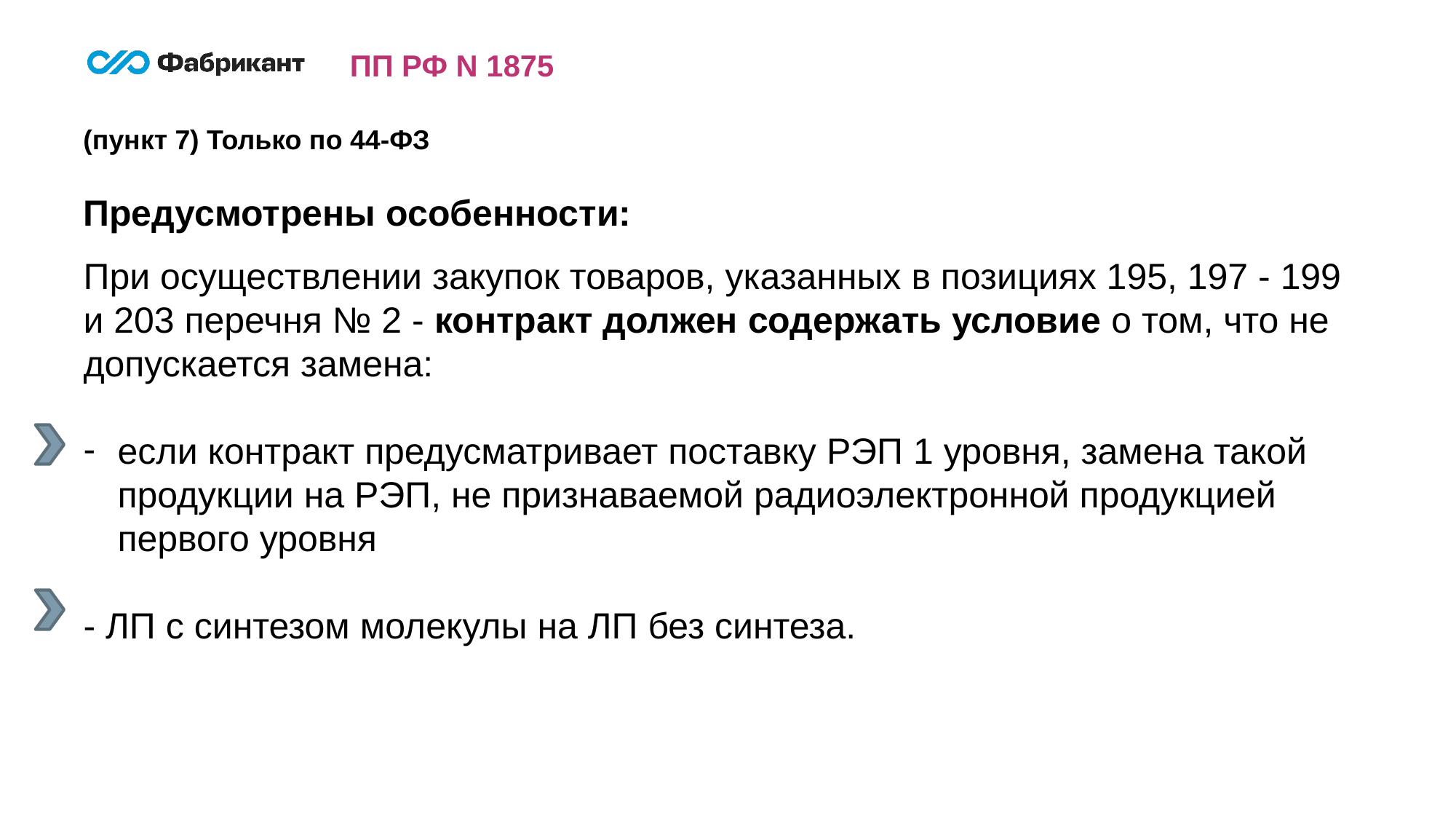

ПП РФ N 1875
(пункт 7) Только по 44-ФЗ
Предусмотрены особенности:
При осуществлении закупок товаров, указанных в позициях 195, 197 - 199 и 203 перечня № 2 - контракт должен содержать условие о том, что не допускается замена:

если контракт предусматривает поставку РЭП 1 уровня, замена такой продукции на РЭП, не признаваемой радиоэлектронной продукцией первого уровня

- ЛП с синтезом молекулы на ЛП без синтеза.